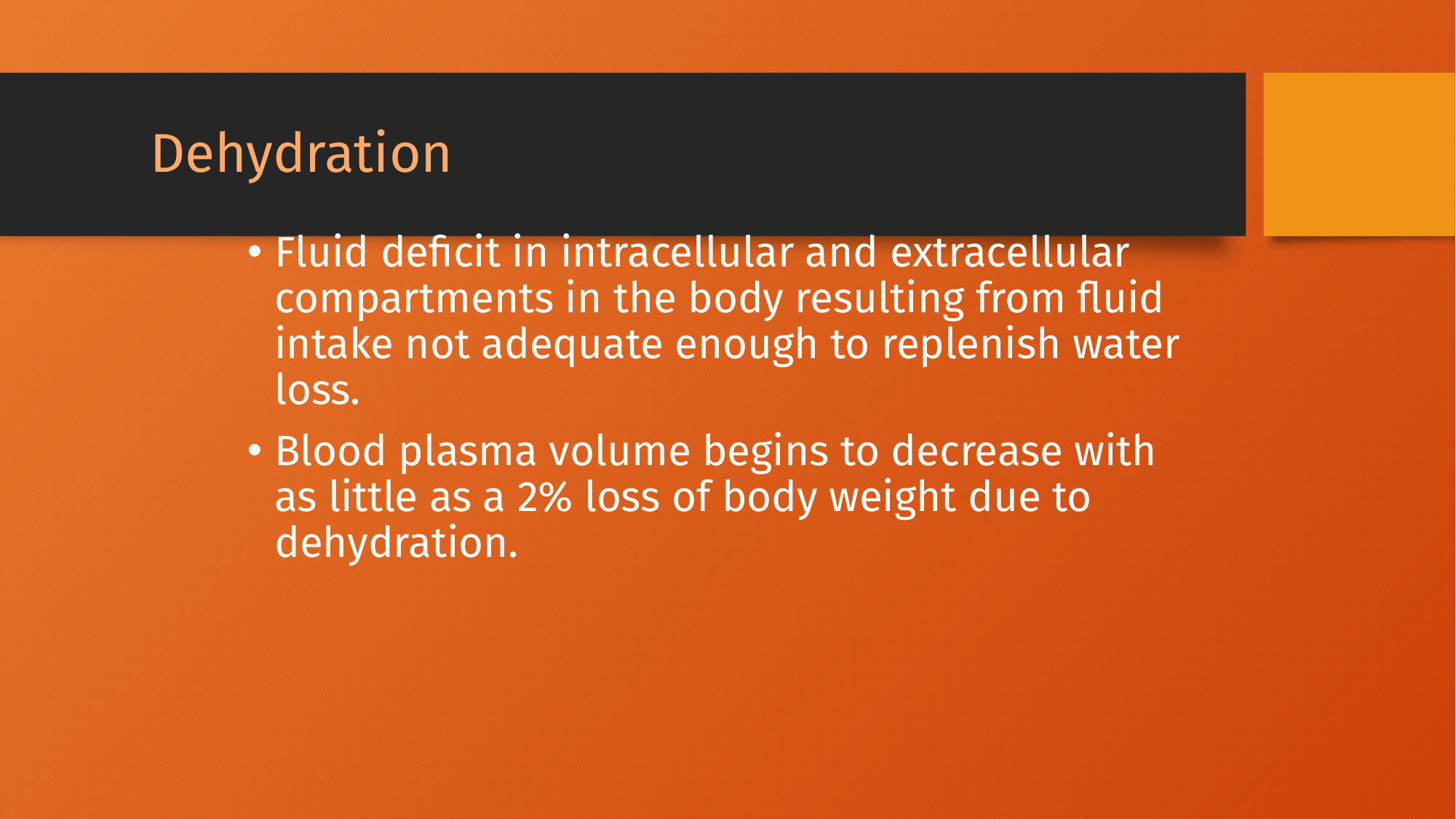

# Dehydration
Fluid deficit in intracellular and extracellular compartments in the body resulting from fluid intake not adequate enough to replenish water loss.
Blood plasma volume begins to decrease with as little as a 2% loss of body weight due to dehydration.